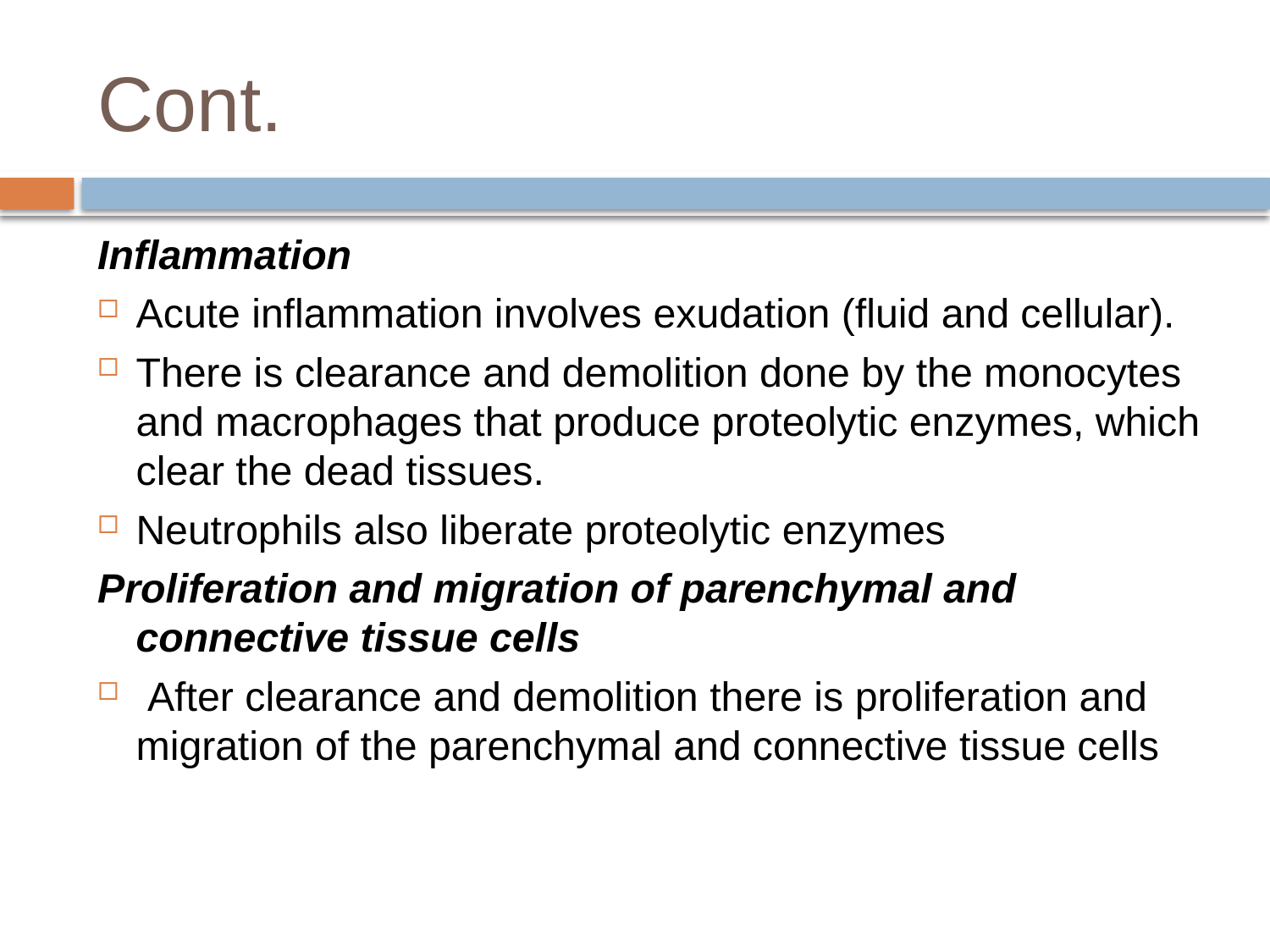

# Cont.
Inflammation
Acute inflammation involves exudation (fluid and cellular).
There is clearance and demolition done by the monocytes and macrophages that produce proteolytic enzymes, which clear the dead tissues.
Neutrophils also liberate proteolytic enzymes
Proliferation and migration of parenchymal and connective tissue cells
 After clearance and demolition there is proliferation and migration of the parenchymal and connective tissue cells